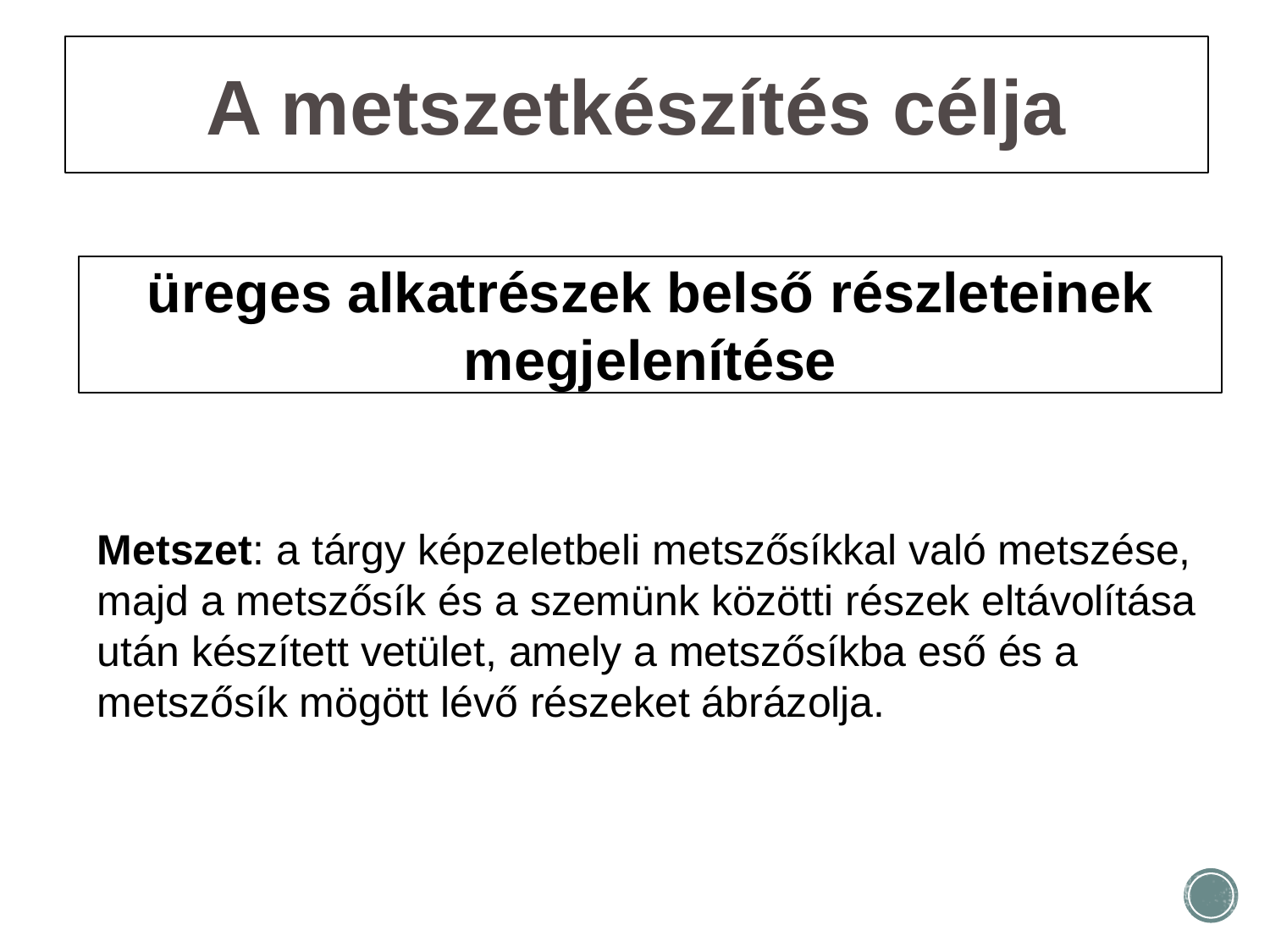

A metszetkészítés célja
üreges alkatrészek belső részleteinek megjelenítése
Metszet: a tárgy képzeletbeli metszősíkkal való metszése, majd a metszősík és a szemünk közötti részek eltávolítása után készített vetület, amely a metszősíkba eső és a metszősík mögött lévő részeket ábrázolja.